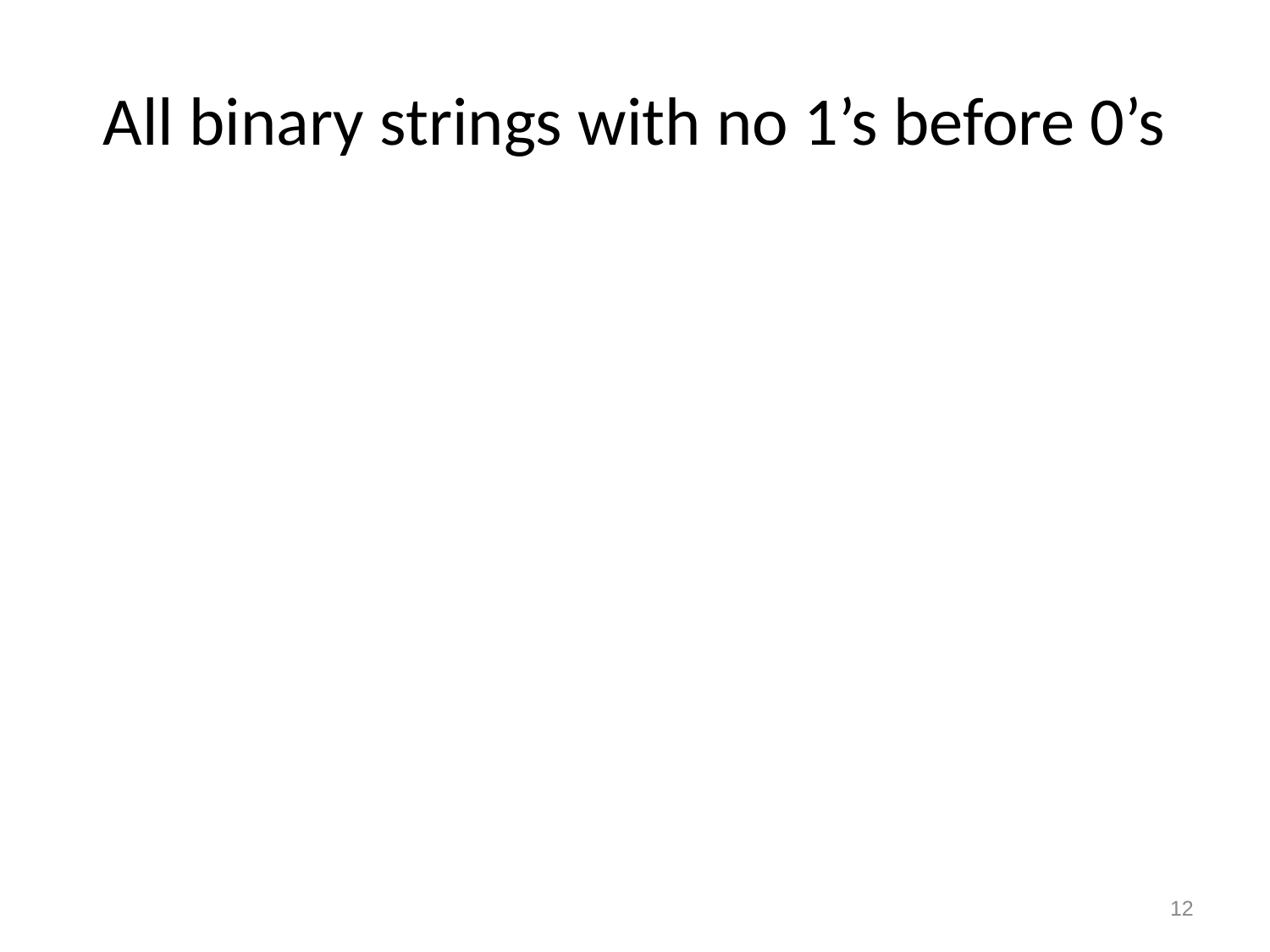

# All binary strings with no 1’s before 0’s
12